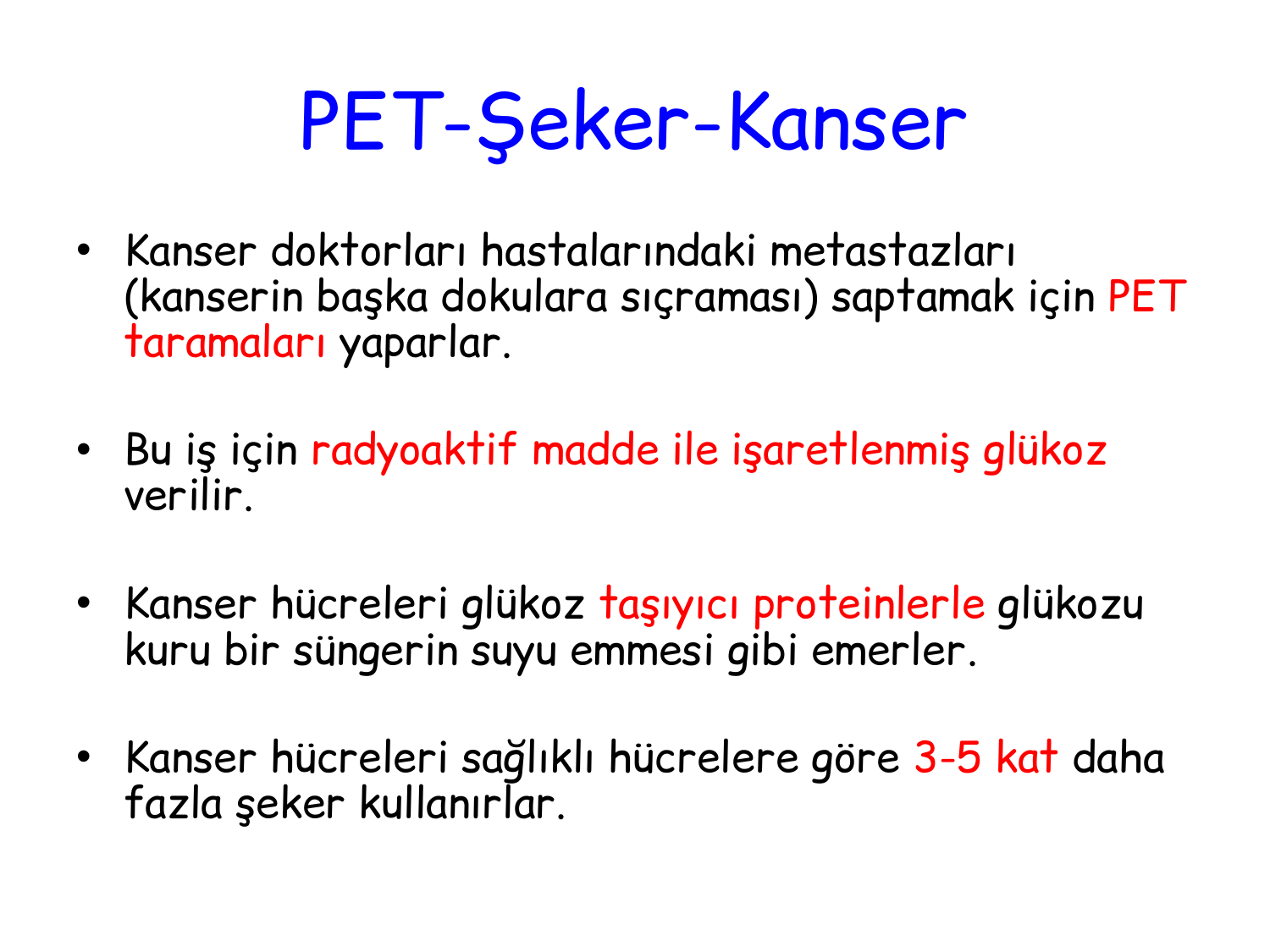

# PET-Şeker-Kanser
Kanser doktorları hastalarındaki metastazları (kanserin başka dokulara sıçraması) saptamak için PET taramaları yaparlar.

Bu iş için radyoaktif madde ile işaretlenmiş glükoz verilir.

Kanser hücreleri glükoz taşıyıcı proteinlerle glükozu kuru bir süngerin suyu emmesi gibi emerler.

Kanser hücreleri sağlıklı hücrelere göre 3-5 kat daha fazla şeker kullanırlar.